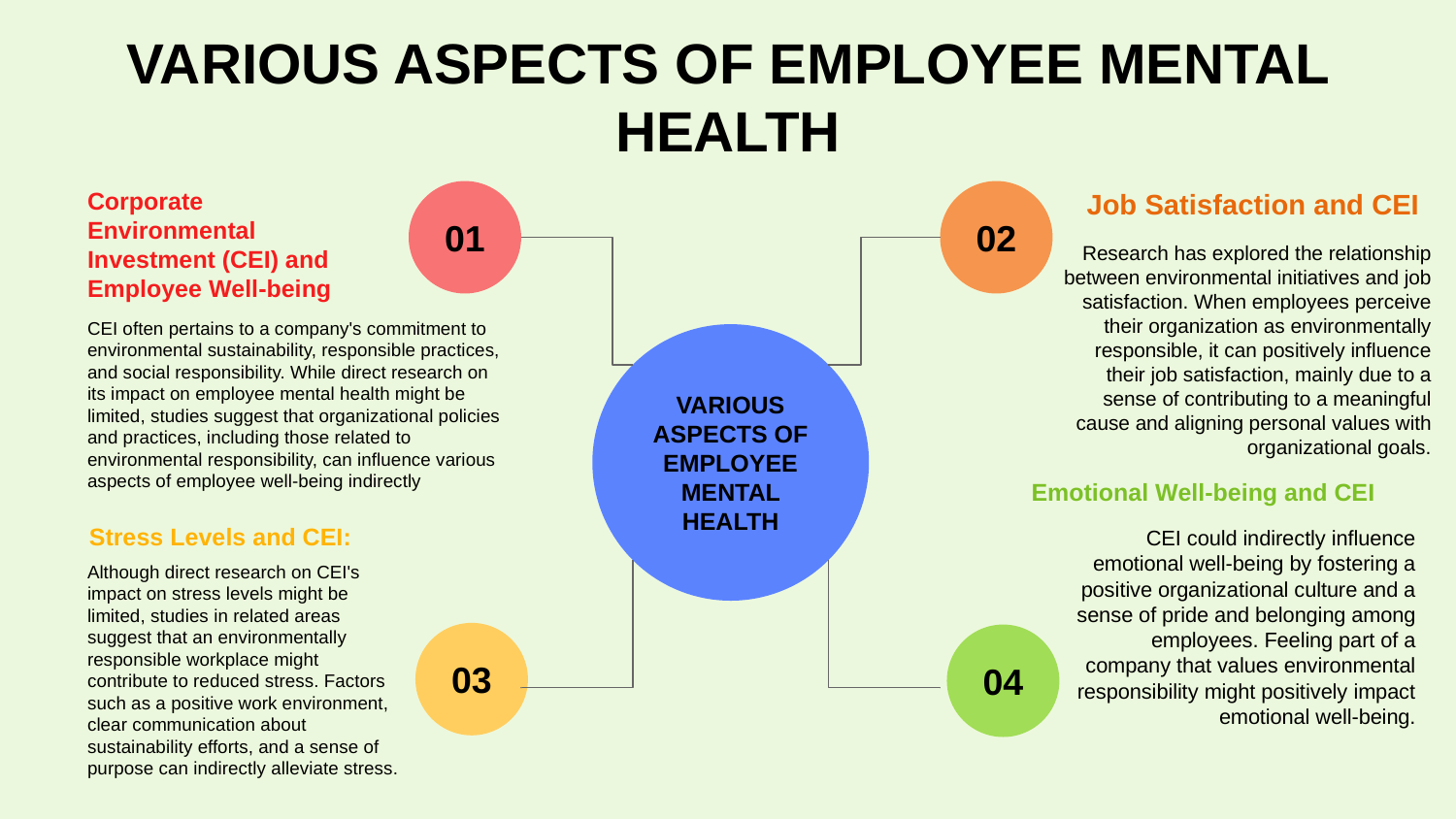

# VARIOUS ASPECTS OF EMPLOYEE MENTAL HEALTH
Corporate Environmental Investment (CEI) and Employee Well-being
01
CEI often pertains to a company's commitment to environmental sustainability, responsible practices, and social responsibility. While direct research on its impact on employee mental health might be limited, studies suggest that organizational policies and practices, including those related to environmental responsibility, can influence various aspects of employee well-being indirectly
Job Satisfaction and CEI
02
Research has explored the relationship between environmental initiatives and job satisfaction. When employees perceive their organization as environmentally responsible, it can positively influence their job satisfaction, mainly due to a sense of contributing to a meaningful cause and aligning personal values with organizational goals.
VARIOUS ASPECTS OF EMPLOYEE MENTAL HEALTH
Emotional Well-being and CEI
CEI could indirectly influence emotional well-being by fostering a positive organizational culture and a sense of pride and belonging among employees. Feeling part of a company that values environmental responsibility might positively impact emotional well-being.
04
Stress Levels and CEI:
Although direct research on CEI's impact on stress levels might be limited, studies in related areas suggest that an environmentally responsible workplace might contribute to reduced stress. Factors such as a positive work environment, clear communication about sustainability efforts, and a sense of purpose can indirectly alleviate stress.
03